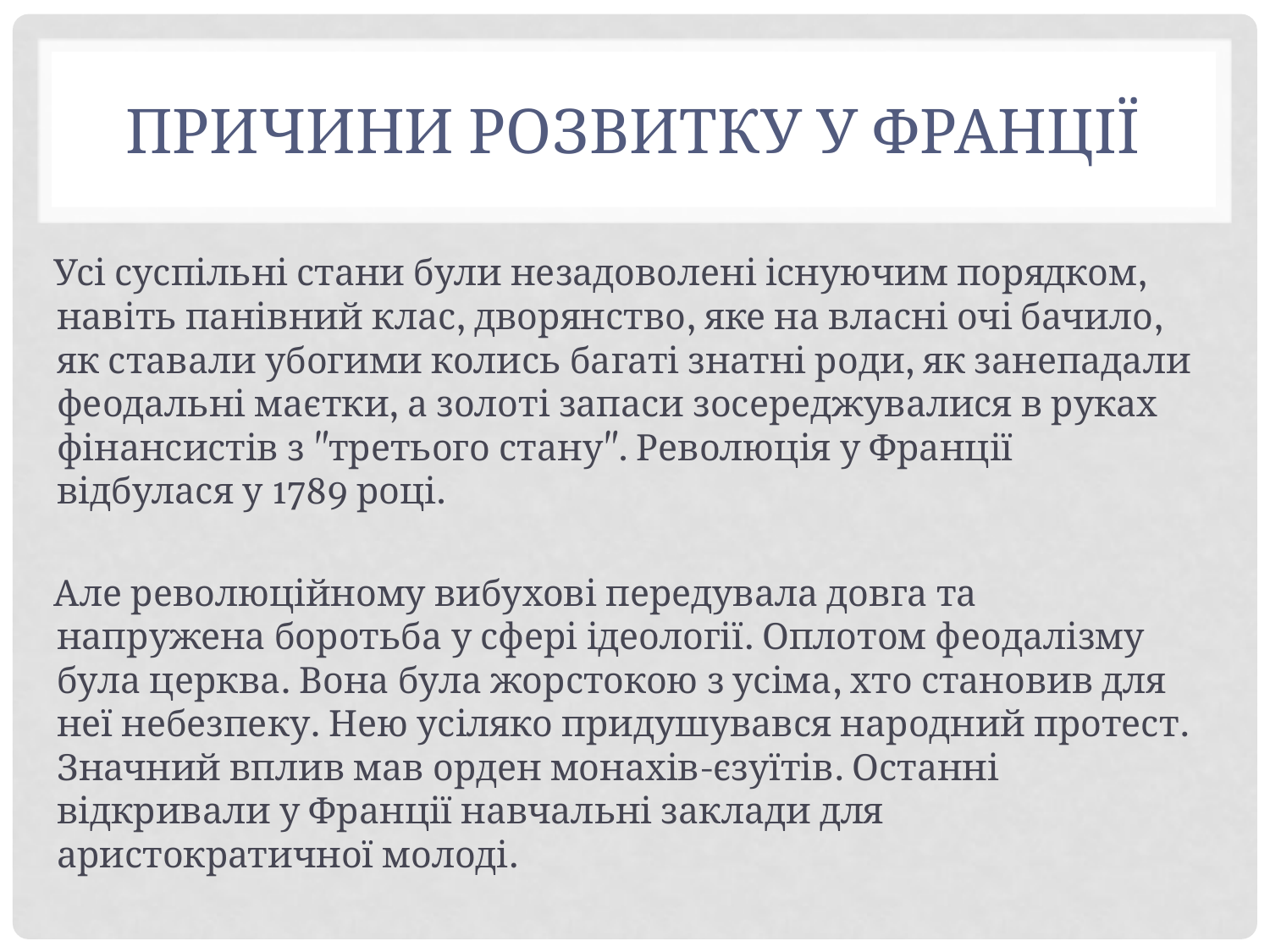

# Причини розвитку у Франції
   Усі суспільні стани були незадоволені існуючим порядком, навіть панівний клас, дворянство, яке на власні очі бачило, як ставали убогими колись багаті знатні роди, як занепадали феодальні маєтки, а золоті запаси зосереджувалися в руках фінансистів з "третього стану". Революція у Франції відбулася у 1789 році.

   Але революційному вибухові передувала довга та напружена боротьба у сфері ідеології. Оплотом феодалізму була церква. Вона була жорстокою з усіма, хто становив для неї небезпеку. Нею усіляко придушувався народний протест. Значний вплив мав орден монахів-єзуїтів. Останні відкривали у Франції навчальні заклади для аристократичної молоді.